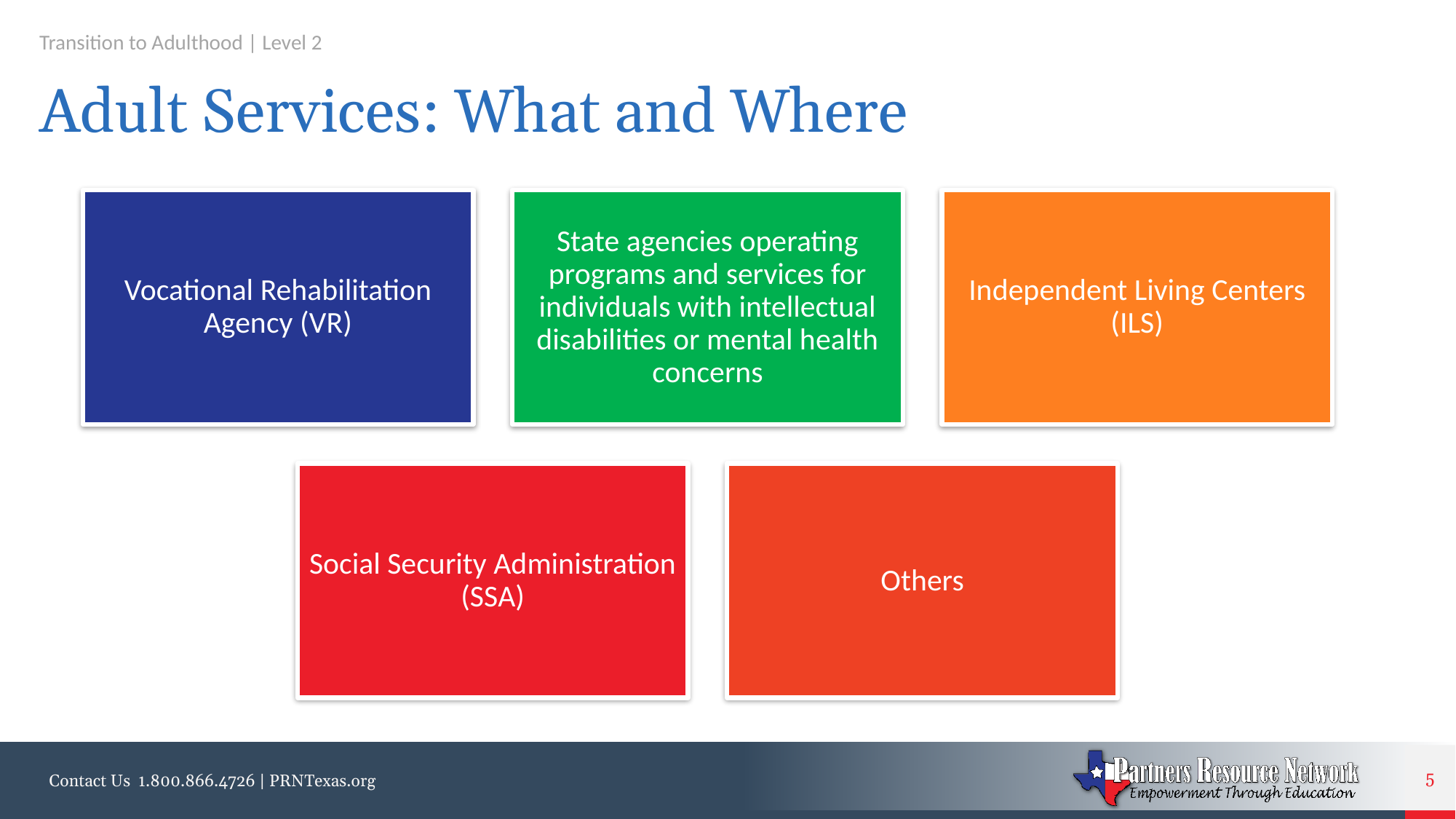

Transition to Adulthood | Level 2

Adult Services: What and Where

Vocational Rehabilitation Agency (VR)

State agencies operating programs and services for individuals with intellectual disabilities or mental health concerns

Independent Living Centers (ILS)

Social Security Administration (SSA)

Others
5